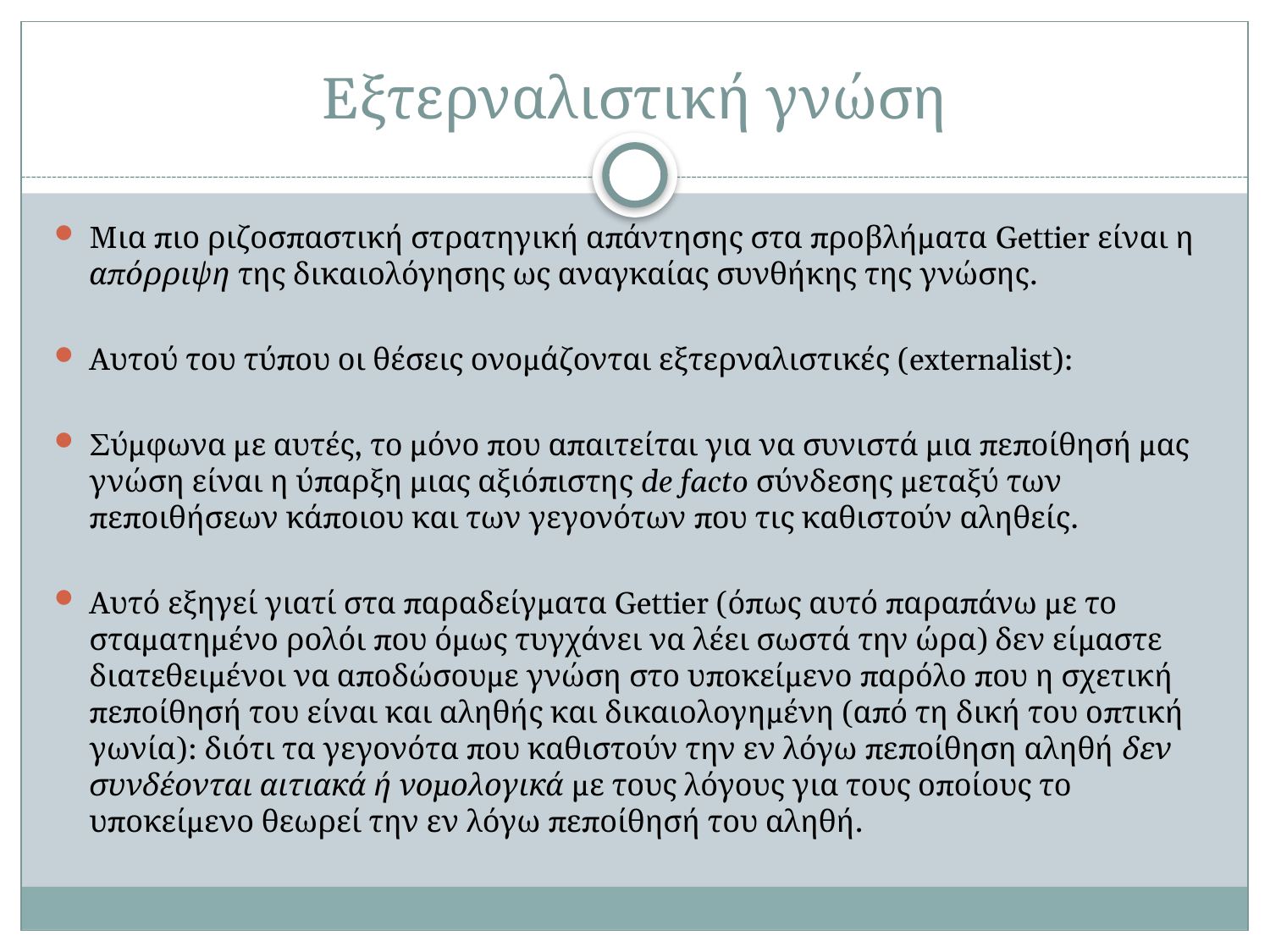

# Εξτερναλιστική γνώση
Μια πιο ριζοσπαστική στρατηγική απάντησης στα προβλήματα Gettier είναι η απόρριψη της δικαιολόγησης ως αναγκαίας συνθήκης της γνώσης.

Αυτού του τύπου οι θέσεις ονομάζονται εξτερναλιστικές (externalist):

Σύμφωνα με αυτές, το μόνο που απαιτείται για να συνιστά μια πεποίθησή μας γνώση είναι η ύπαρξη μιας αξιόπιστης de facto σύνδεσης μεταξύ των πεποιθήσεων κάποιου και των γεγονότων που τις καθιστούν αληθείς.

Αυτό εξηγεί γιατί στα παραδείγματα Gettier (όπως αυτό παραπάνω με το σταματημένο ρολόι που όμως τυγχάνει να λέει σωστά την ώρα) δεν είμαστε διατεθειμένοι να αποδώσουμε γνώση στο υποκείμενο παρόλο που η σχετική πεποίθησή του είναι και αληθής και δικαιολογημένη (από τη δική του οπτική γωνία): διότι τα γεγονότα που καθιστούν την εν λόγω πεποίθηση αληθή δεν συνδέονται αιτιακά ή νομολογικά με τους λόγους για τους οποίους το υποκείμενο θεωρεί την εν λόγω πεποίθησή του αληθή.